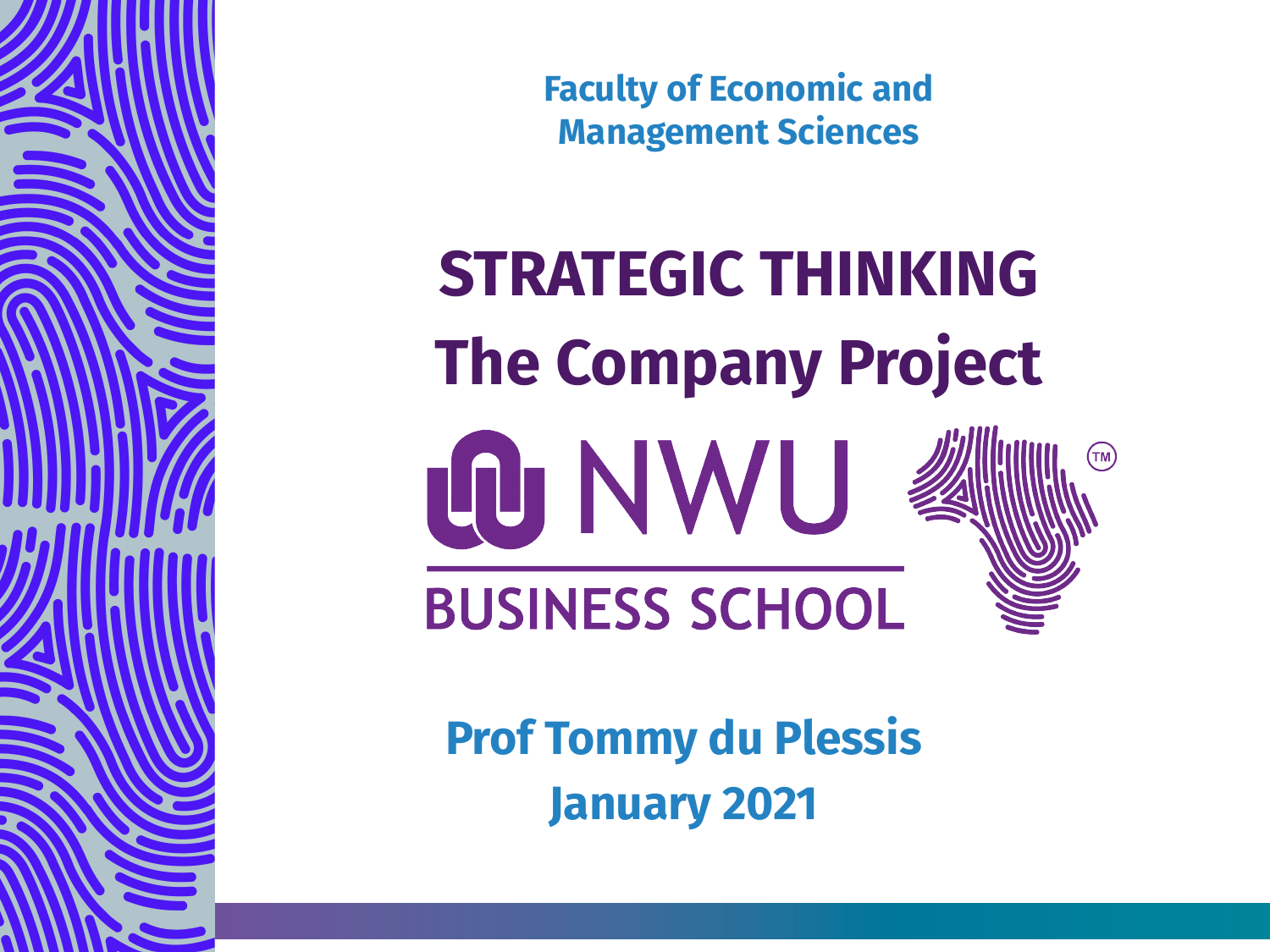

# Faculty of Economic and Management Sciences
STRATEGIC THINKING
The Company Project
Prof Tommy du Plessis
January 2021